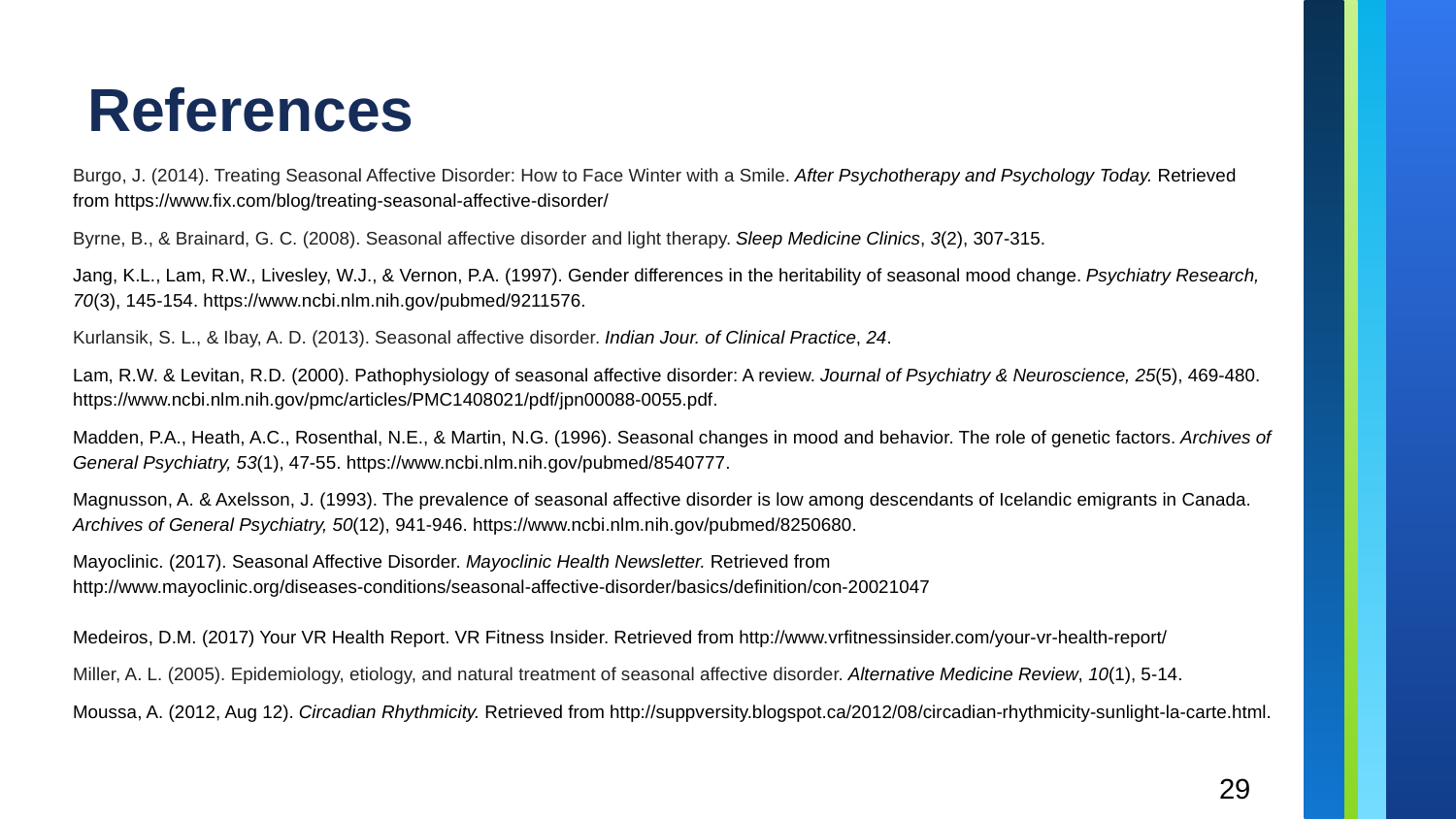

References
Burgo, J. (2014). Treating Seasonal Affective Disorder: How to Face Winter with a Smile. After Psychotherapy and Psychology Today. Retrieved from https://www.fix.com/blog/treating-seasonal-affective-disorder/
Byrne, B., & Brainard, G. C. (2008). Seasonal affective disorder and light therapy. Sleep Medicine Clinics, 3(2), 307-315.
Jang, K.L., Lam, R.W., Livesley, W.J., & Vernon, P.A. (1997). Gender differences in the heritability of seasonal mood change. Psychiatry Research, 70(3), 145-154. https://www.ncbi.nlm.nih.gov/pubmed/9211576.
Kurlansik, S. L., & Ibay, A. D. (2013). Seasonal affective disorder. Indian Jour. of Clinical Practice, 24.
Lam, R.W. & Levitan, R.D. (2000). Pathophysiology of seasonal affective disorder: A review. Journal of Psychiatry & Neuroscience, 25(5), 469-480. https://www.ncbi.nlm.nih.gov/pmc/articles/PMC1408021/pdf/jpn00088-0055.pdf.
Madden, P.A., Heath, A.C., Rosenthal, N.E., & Martin, N.G. (1996). Seasonal changes in mood and behavior. The role of genetic factors. Archives of General Psychiatry, 53(1), 47-55. https://www.ncbi.nlm.nih.gov/pubmed/8540777.
Magnusson, A. & Axelsson, J. (1993). The prevalence of seasonal affective disorder is low among descendants of Icelandic emigrants in Canada. Archives of General Psychiatry, 50(12), 941-946. https://www.ncbi.nlm.nih.gov/pubmed/8250680.
Mayoclinic. (2017). Seasonal Affective Disorder. Mayoclinic Health Newsletter. Retrieved from http://www.mayoclinic.org/diseases-conditions/seasonal-affective-disorder/basics/definition/con-20021047

Medeiros, D.M. (2017) Your VR Health Report. VR Fitness Insider. Retrieved from http://www.vrfitnessinsider.com/your-vr-health-report/
Miller, A. L. (2005). Epidemiology, etiology, and natural treatment of seasonal affective disorder. Alternative Medicine Review, 10(1), 5-14.
Moussa, A. (2012, Aug 12). Circadian Rhythmicity. Retrieved from http://suppversity.blogspot.ca/2012/08/circadian-rhythmicity-sunlight-la-carte.html.

29